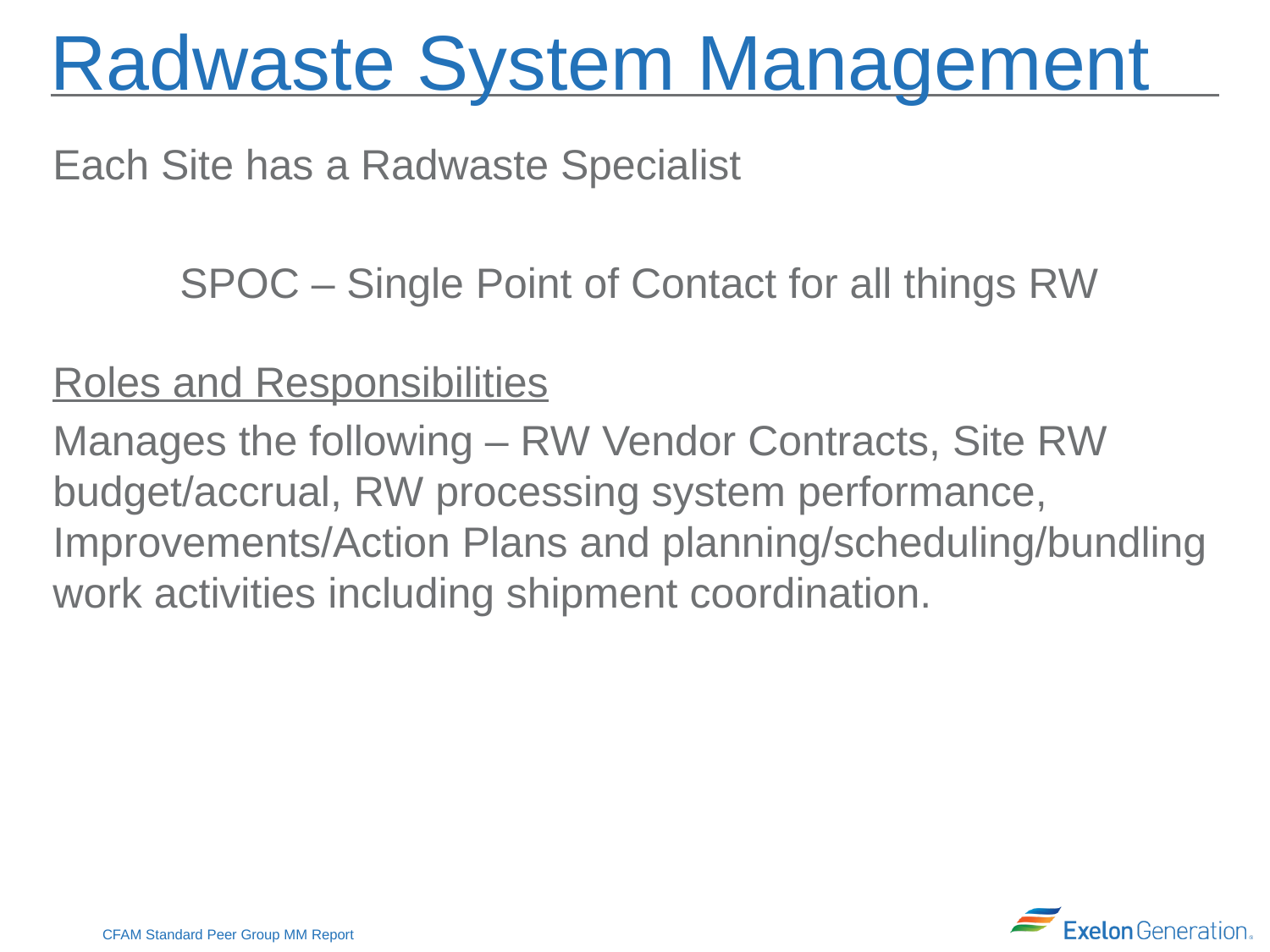

# Radwaste System Management
Each Site has a Radwaste Specialist

	SPOC – Single Point of Contact for all things RW

Roles and Responsibilities
Manages the following – RW Vendor Contracts, Site RW budget/accrual, RW processing system performance, Improvements/Action Plans and planning/scheduling/bundling work activities including shipment coordination.

5
CFAM Standard Peer Group MM Report